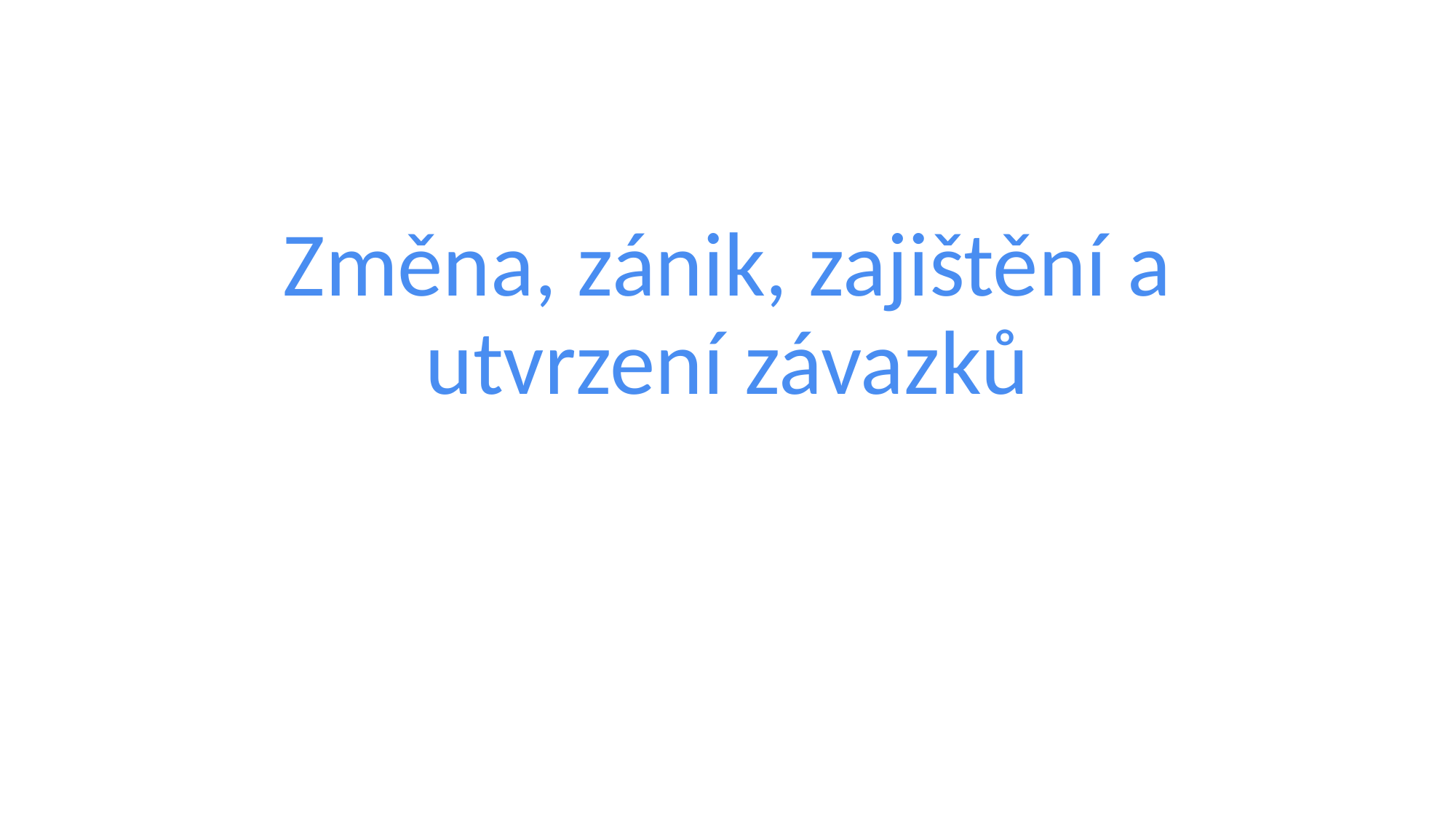

# Změna, zánik, zajištění a utvrzení závazků